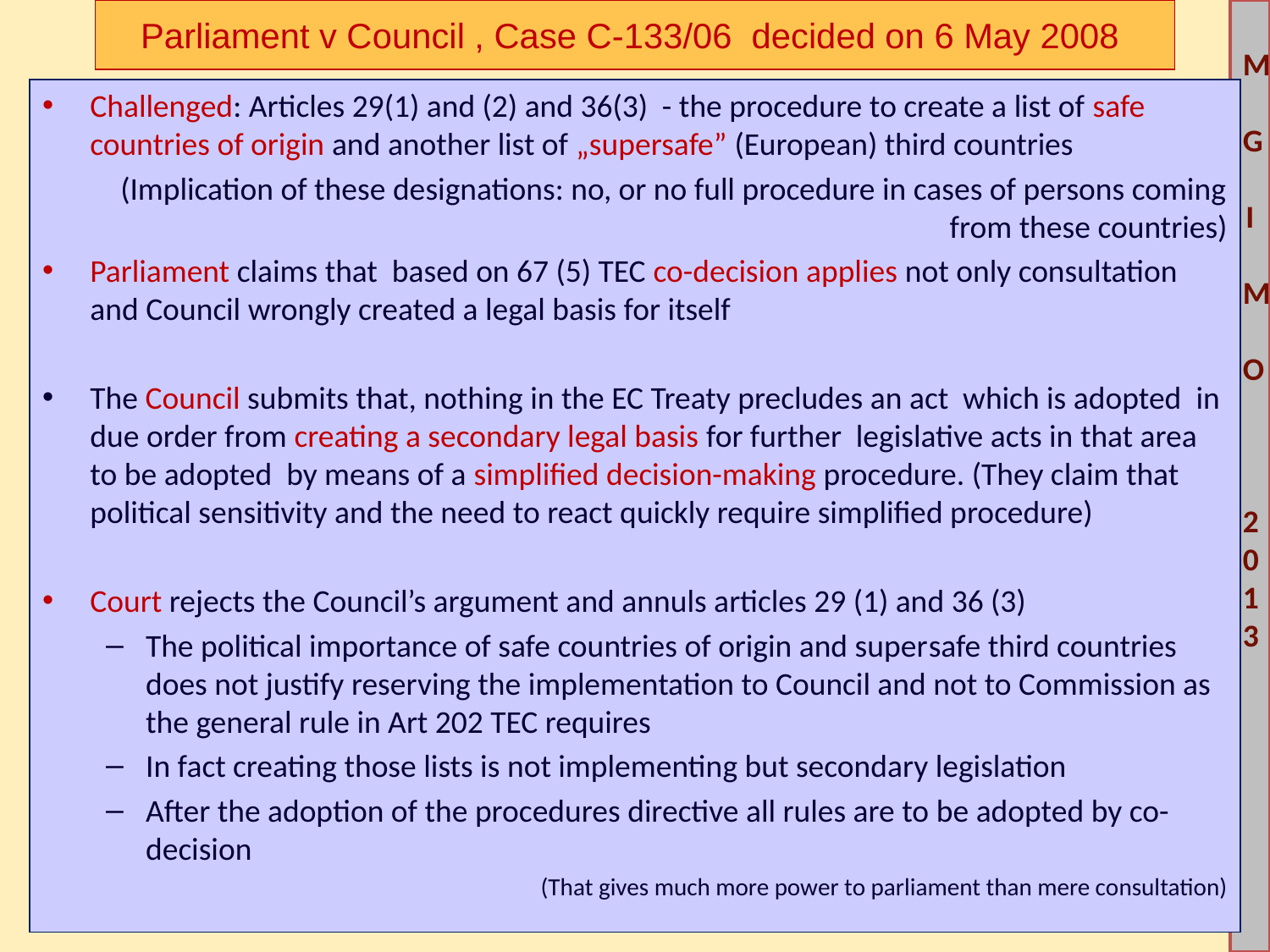

# Parliament v Council , Case C‑133/06  decided on 6 May 2008
Challenged: Articles 29(1) and (2) and 36(3)  - the procedure to create a list of safe countries of origin and another list of „supersafe” (European) third countries
(Implication of these designations: no, or no full procedure in cases of persons coming from these countries)
Parliament claims that  based on 67 (5) TEC co-decision applies not only consultation  and Council wrongly created a legal basis for itself

The Council submits that, nothing in the EC Treaty precludes an act  which is adopted  in due order from creating a secondary legal basis for further  legislative acts in that area to be adopted  by means of a simplified decision-making procedure. (They claim that political sensitivity and the need to react quickly require simplified procedure)

Court rejects the Council’s argument and annuls articles 29 (1) and 36 (3)
The political importance of safe countries of origin and supersafe third countries does not justify reserving the implementation to Council and not to Commission as the general rule in Art 202 TEC requires
In fact creating those lists is not implementing but secondary legislation
After the adoption of the procedures directive all rules are to be adopted by co-decision
(That gives much more power to parliament than mere consultation)